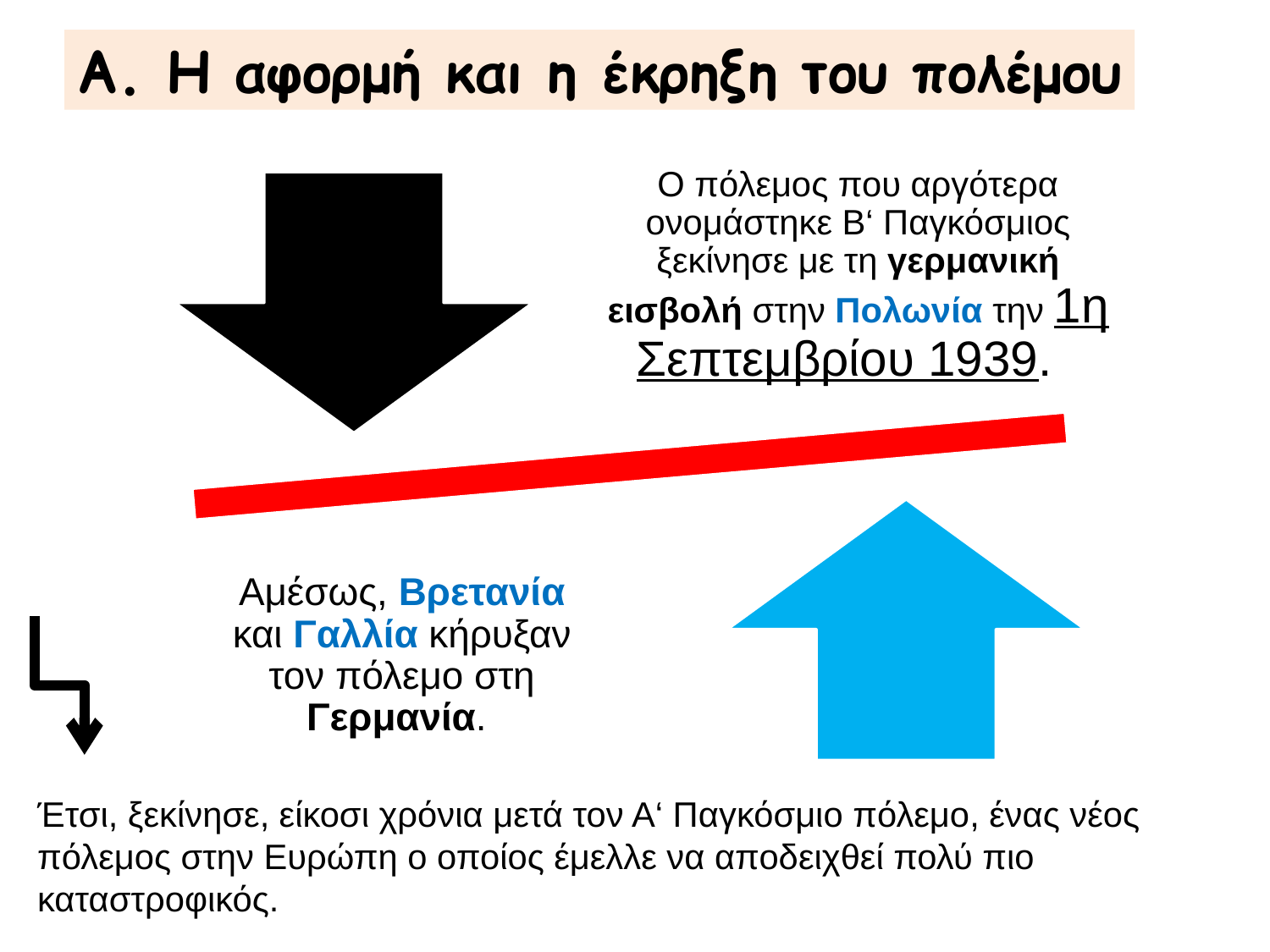

Α. Η αφορμή και η έκρηξη του πολέμου
Ο πόλεμος που αργότερα ονομάστηκε Β‘ Παγκόσμιος ξεκίνησε με τη γερμανική εισβολή στην Πολωνία την 1η Σεπτεμβρίου 1939.
Αμέσως, Βρετανία και Γαλλία κήρυξαν τον πόλεμο στη Γερμανία.
Έτσι, ξεκίνησε, είκοσι χρόνια μετά τον Α‘ Παγκόσμιο πόλεμο, ένας νέος πόλεμος στην Ευρώπη ο οποίος έμελλε να αποδειχθεί πολύ πιο καταστροφικός.